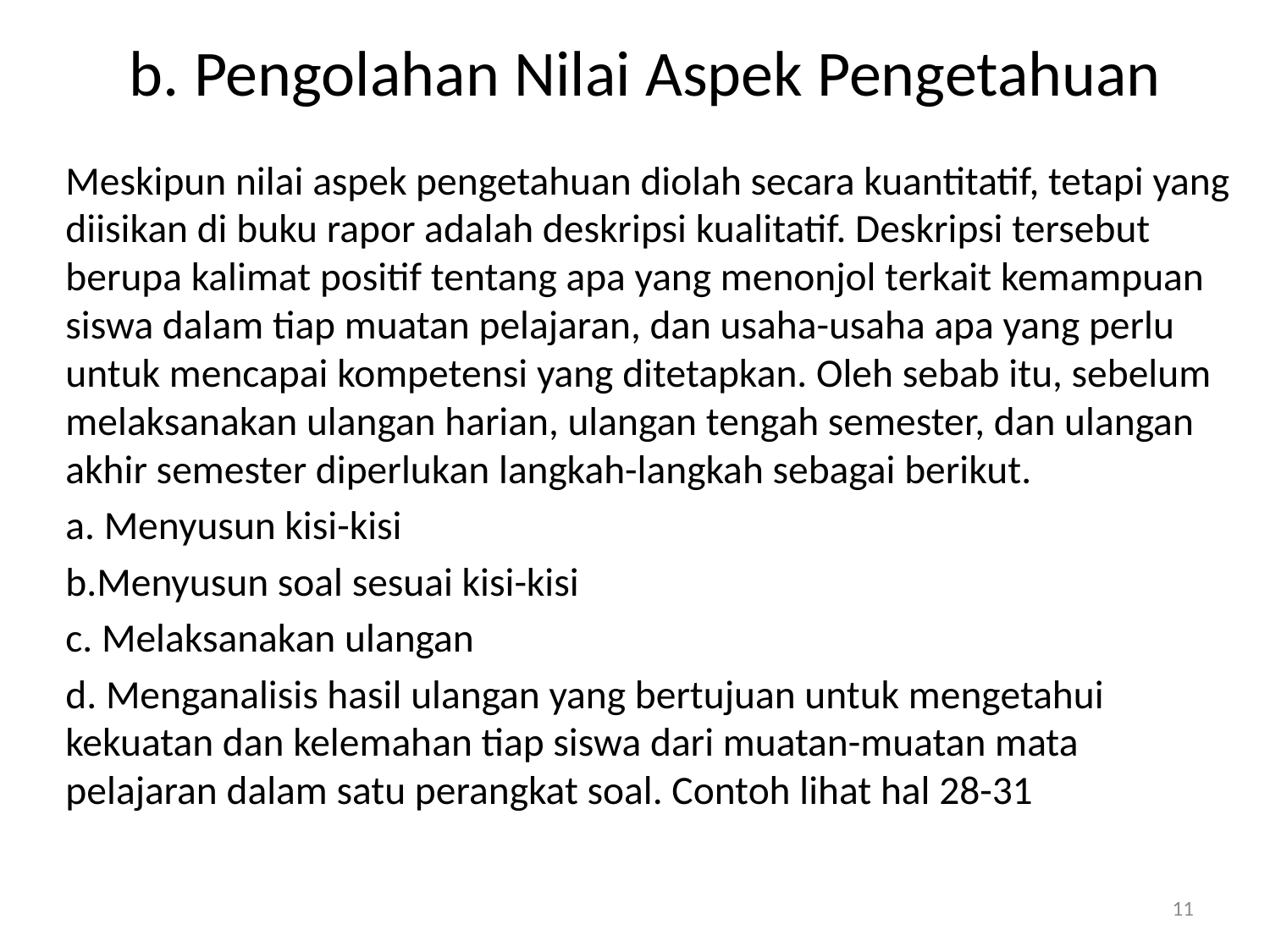

# b. Pengolahan Nilai Aspek Pengetahuan
Meskipun nilai aspek pengetahuan diolah secara kuantitatif, tetapi yang diisikan di buku rapor adalah deskripsi kualitatif. Deskripsi tersebut berupa kalimat positif tentang apa yang menonjol terkait kemampuan siswa dalam tiap muatan pelajaran, dan usaha-usaha apa yang perlu untuk mencapai kompetensi yang ditetapkan. Oleh sebab itu, sebelum melaksanakan ulangan harian, ulangan tengah semester, dan ulangan akhir semester diperlukan langkah-langkah sebagai berikut.
a. Menyusun kisi-kisi
b.Menyusun soal sesuai kisi-kisi
c. Melaksanakan ulangan
d. Menganalisis hasil ulangan yang bertujuan untuk mengetahui kekuatan dan kelemahan tiap siswa dari muatan-muatan mata pelajaran dalam satu perangkat soal. Contoh lihat hal 28-31

11